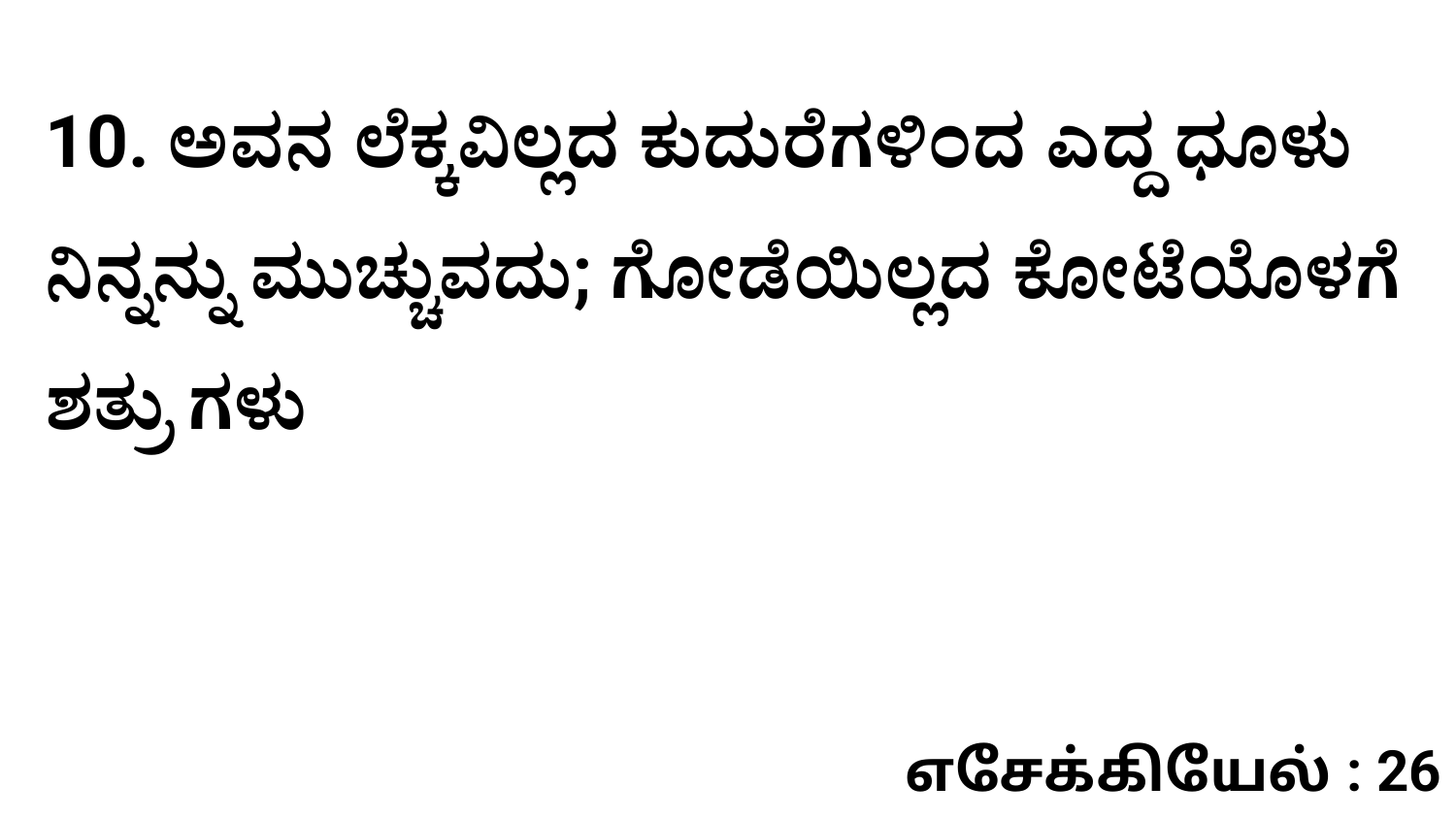

10. ಅವನ ಲೆಕ್ಕವಿಲ್ಲದ ಕುದುರೆಗಳಿಂದ ಎದ್ದ ಧೂಳು ನಿನ್ನನ್ನು ಮುಚ್ಚುವದು; ಗೋಡೆಯಿಲ್ಲದ ಕೋಟೆಯೊಳಗೆ ಶತ್ರು ಗಳು
எசேக்கியேல் : 26